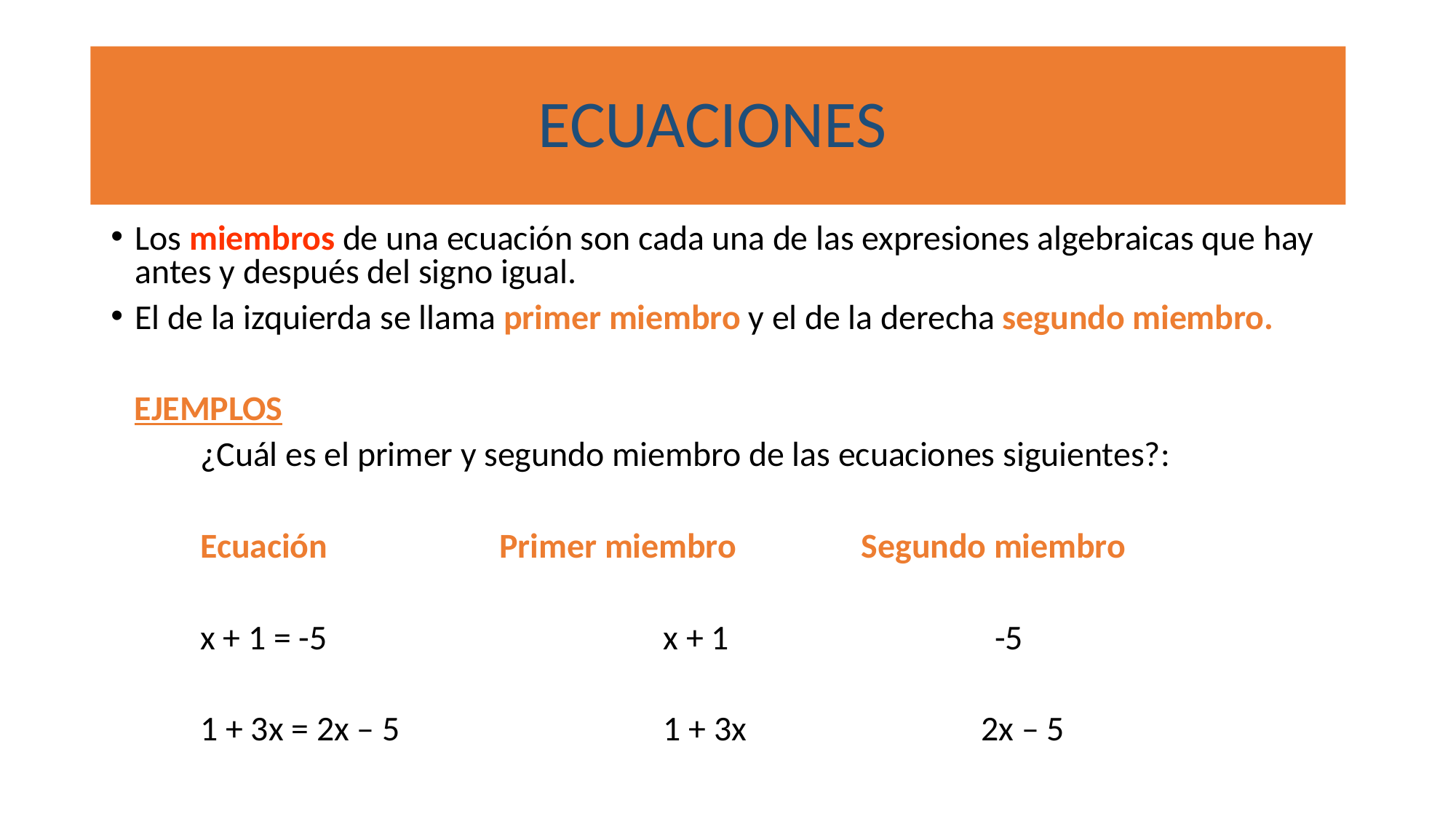

# ECUACIONES
Los miembros de una ecuación son cada una de las expresiones algebraicas que hay antes y después del signo igual.
El de la izquierda se llama primer miembro y el de la derecha segundo miembro.

   EJEMPLOS
	¿Cuál es el primer y segundo miembro de las ecuaciones siguientes?:

	Ecuación                      Primer miembro                Segundo miembro

	x + 1 = -5                    		  x + 1                                  -5

	1 + 3x = 2x – 5          		  1 + 3x                              2x – 5